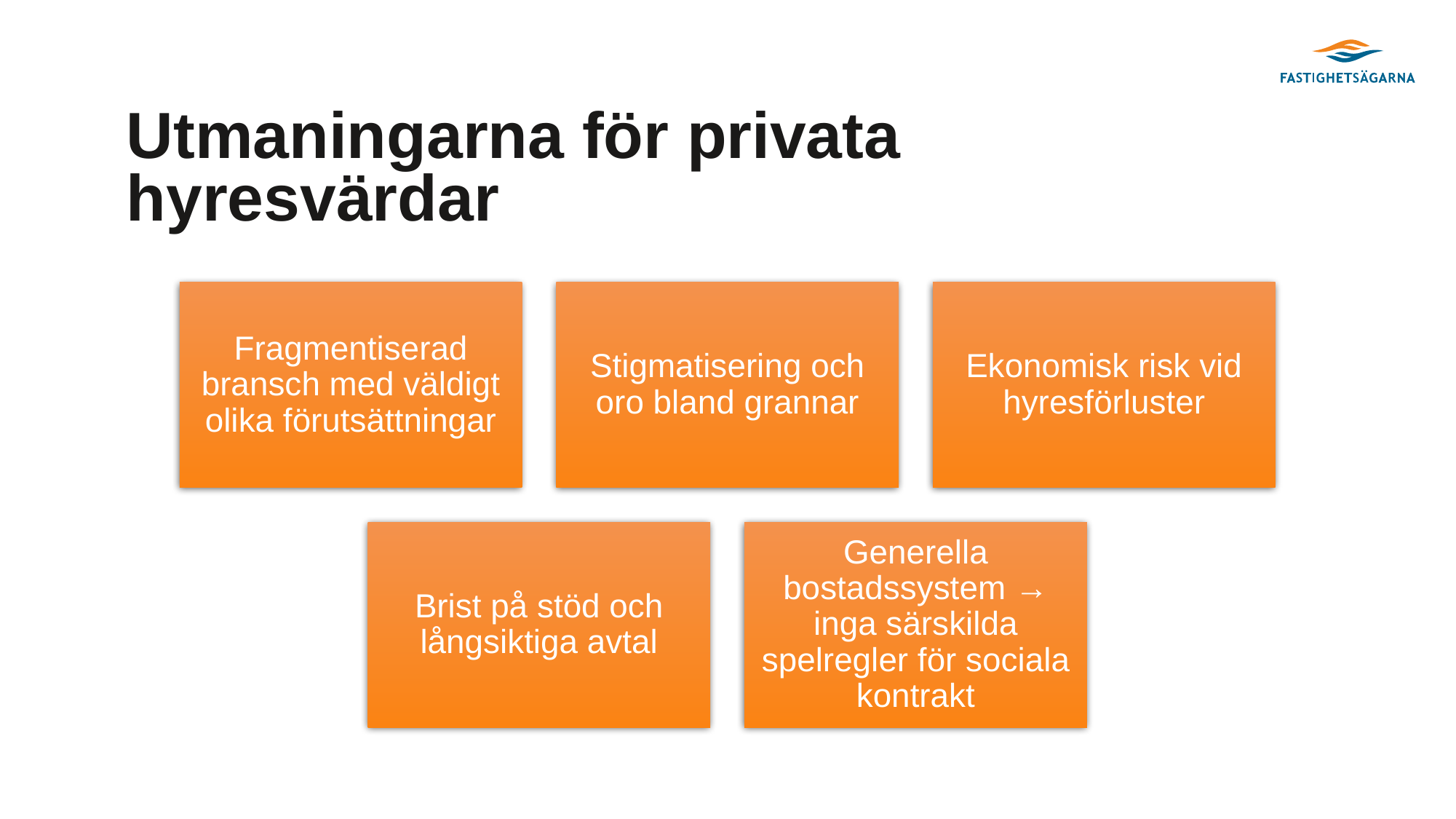

# Utmaningarna för privata hyresvärdar
Fragmentiserad bransch med väldigt olika förutsättningar
Stigmatisering och oro bland grannar
Ekonomisk risk vid hyresförluster
Brist på stöd och långsiktiga avtal
Generella bostadssystem → inga särskilda spelregler för sociala kontrakt